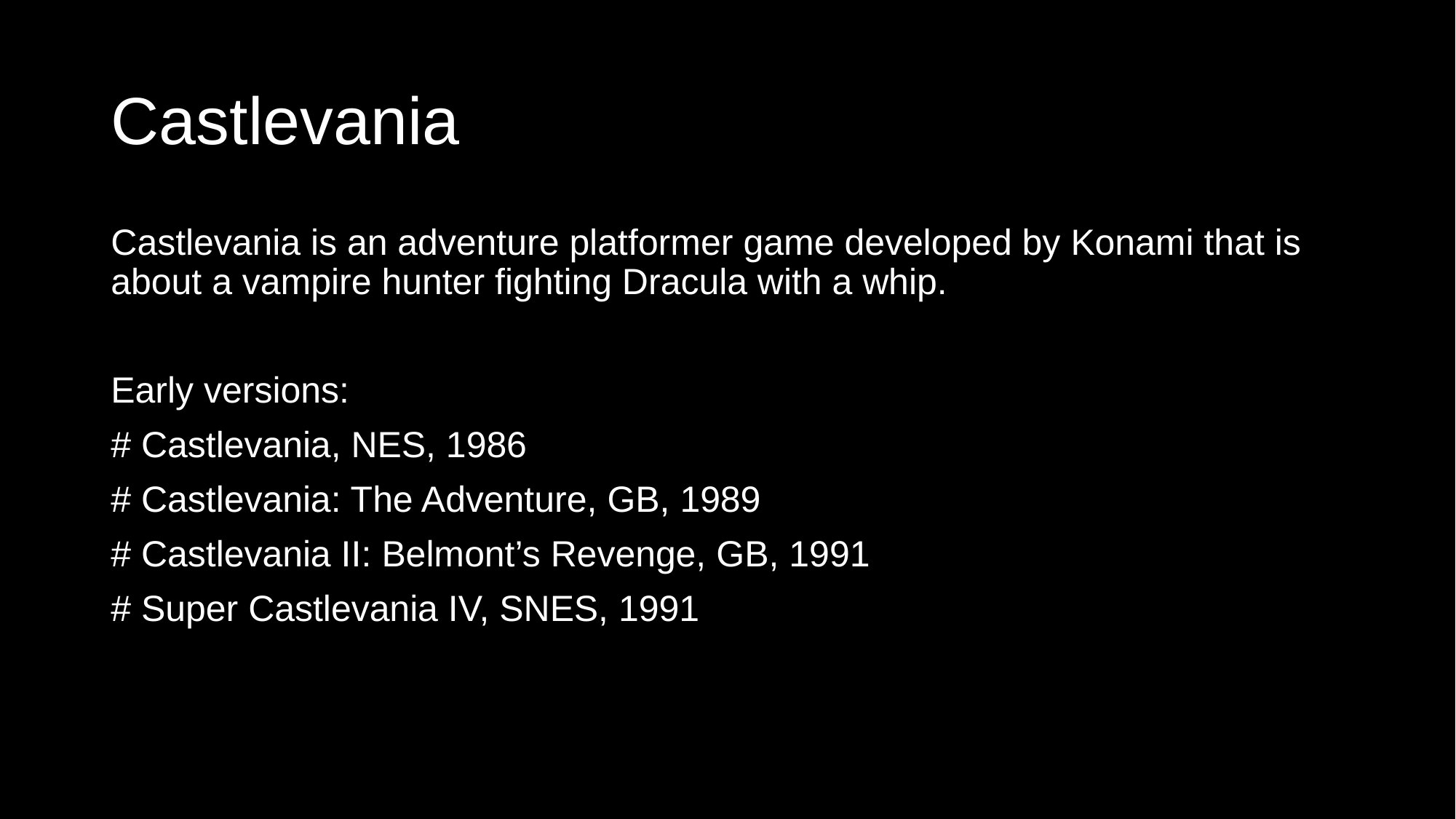

# Castlevania
Castlevania is an adventure platformer game developed by Konami that is about a vampire hunter fighting Dracula with a whip.

Early versions:
# Castlevania, NES, 1986
# Castlevania: The Adventure, GB, 1989
# Castlevania II: Belmont’s Revenge, GB, 1991
# Super Castlevania IV, SNES, 1991